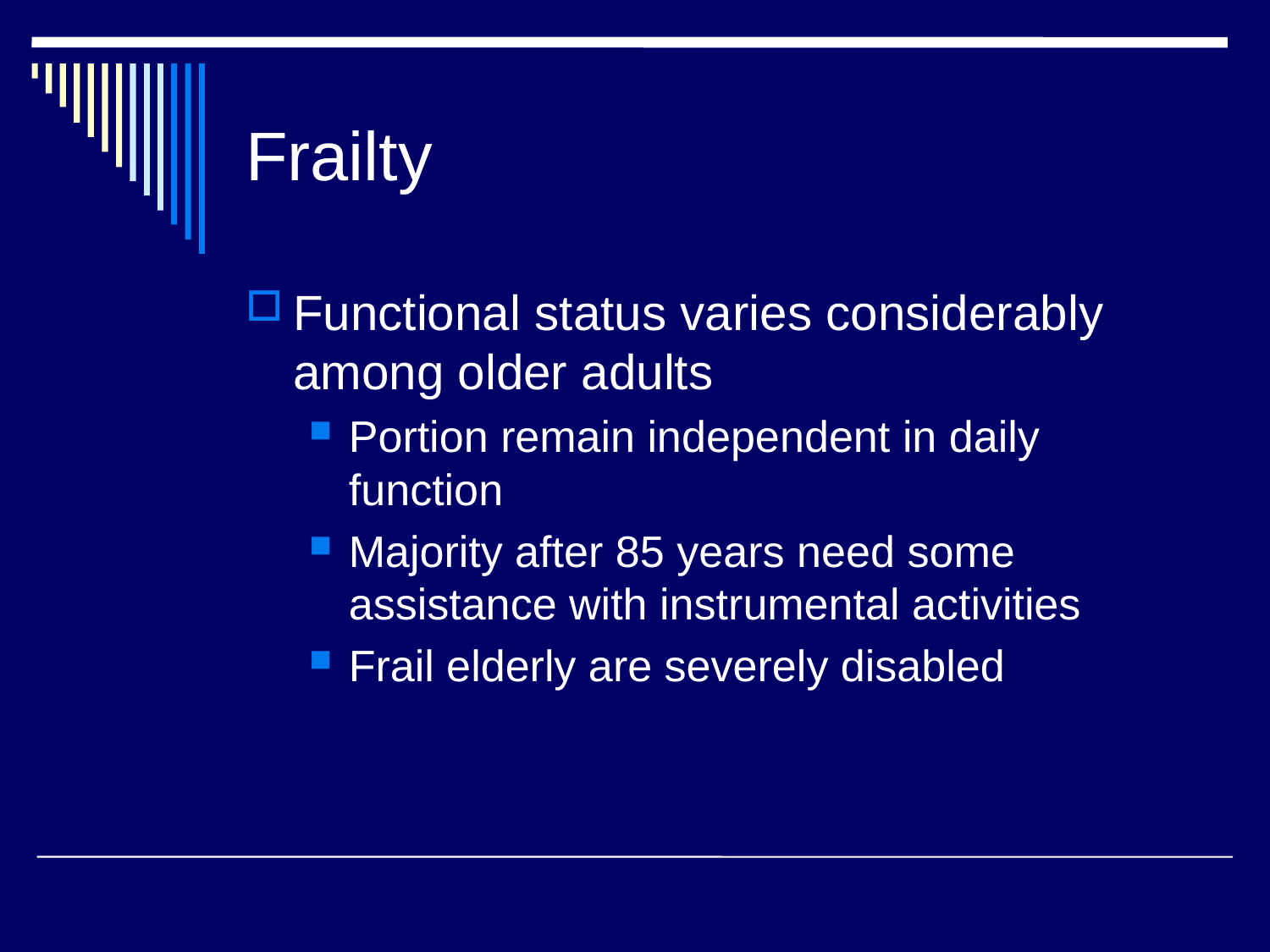

# Frailty
Functional status varies considerably among older adults
Portion remain independent in daily function
Majority after 85 years need some assistance with instrumental activities
Frail elderly are severely disabled